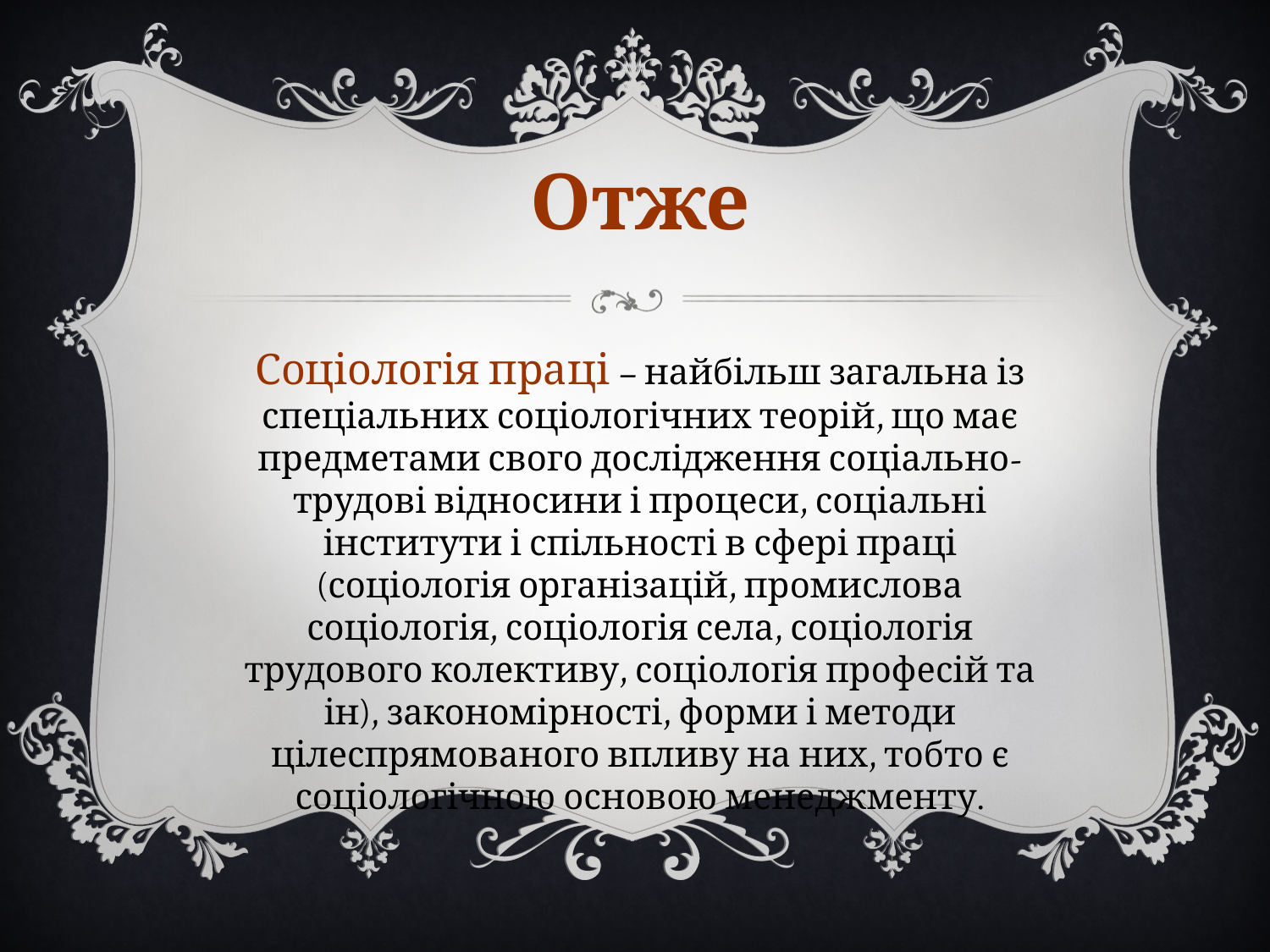

Отже
Соціологія праці – найбільш загальна із спеціальних соціологічних теорій, що має предметами свого дослідження соціально-трудові відносини і процеси, соціальні інститути і спільності в сфері праці (соціологія організацій, промислова соціологія, соціологія села, соціологія трудового колективу, соціологія професій та ін), закономірності, форми і методи цілеспрямованого впливу на них, тобто є соціологічною основою менеджменту.